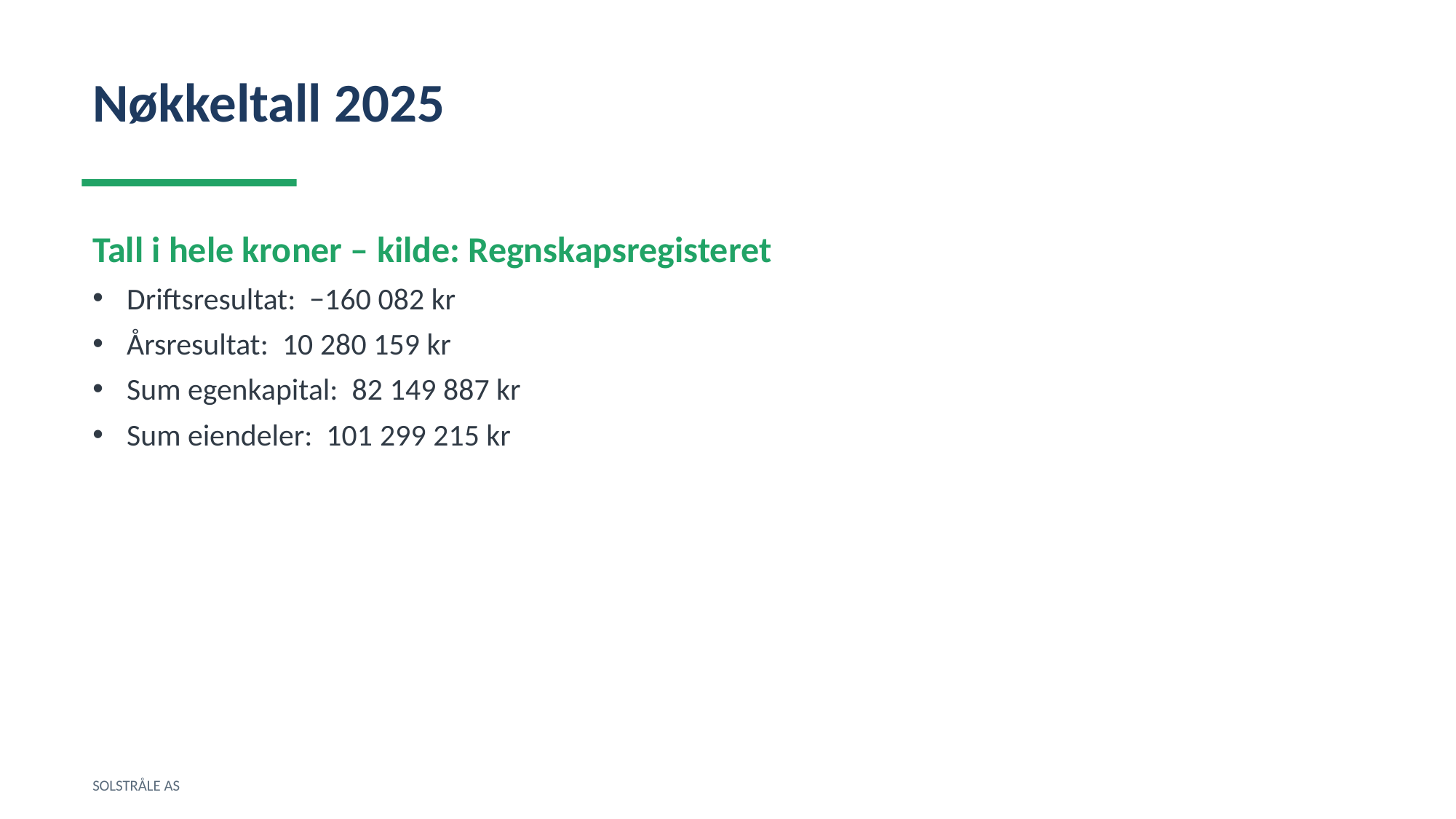

Nøkkeltall 2025

Tall i hele kroner – kilde: Regnskapsregisteret
Driftsresultat:  −160 082 kr
Årsresultat:  10 280 159 kr
Sum egenkapital:  82 149 887 kr
Sum eiendeler:  101 299 215 kr
SOLSTRÅLE AS